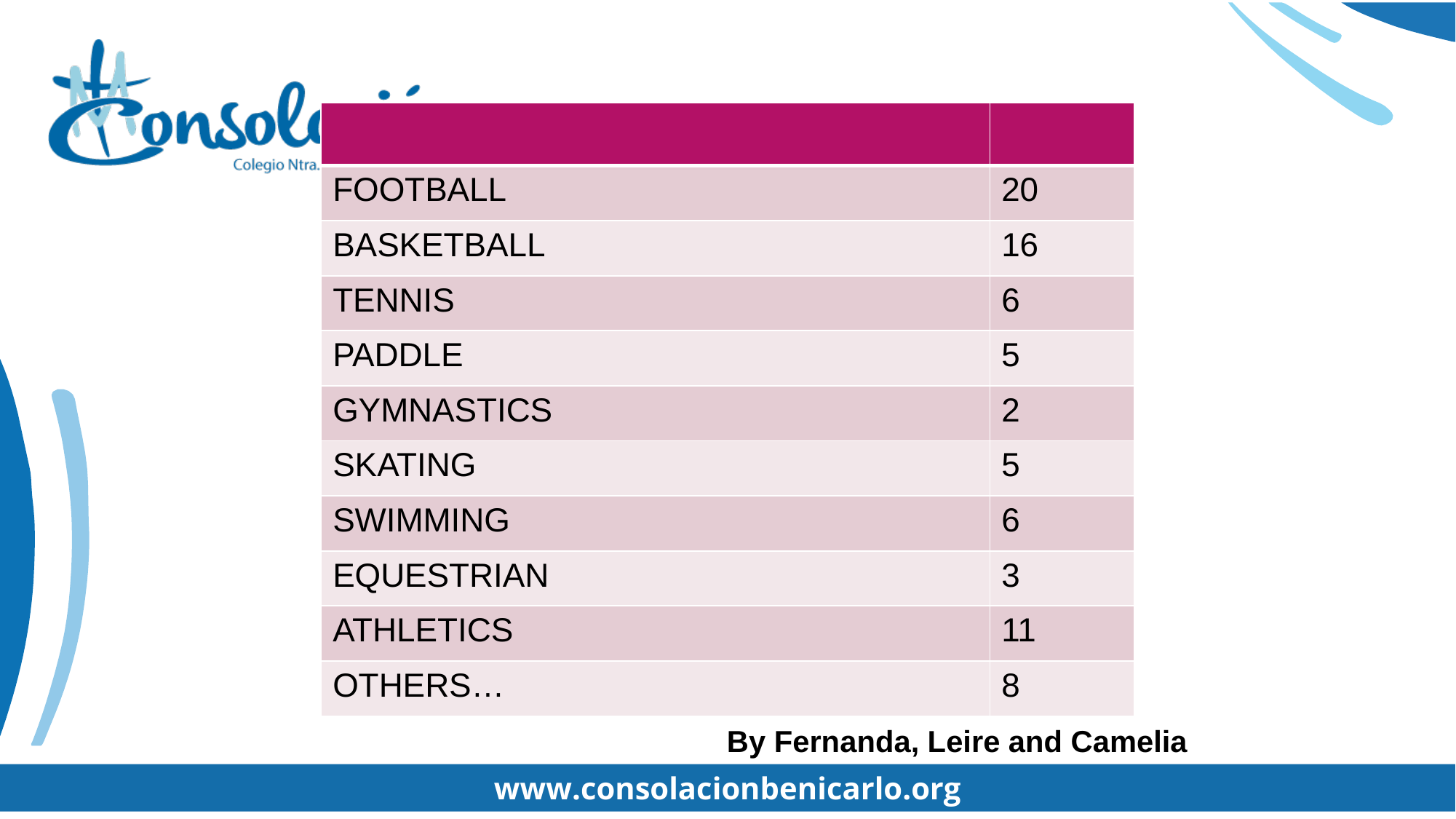

|  |  |
| --- | --- |
| FOOTBALL | 20 |
| BASKETBALL | 16 |
| TENNIS | 6 |
| PADDLE | 5 |
| GYMNASTICS | 2 |
| SKATING | 5 |
| SWIMMING | 6 |
| EQUESTRIAN | 3 |
| ATHLETICS | 11 |
| OTHERS… | 8 |
#
By Fernanda, Leire and Camelia